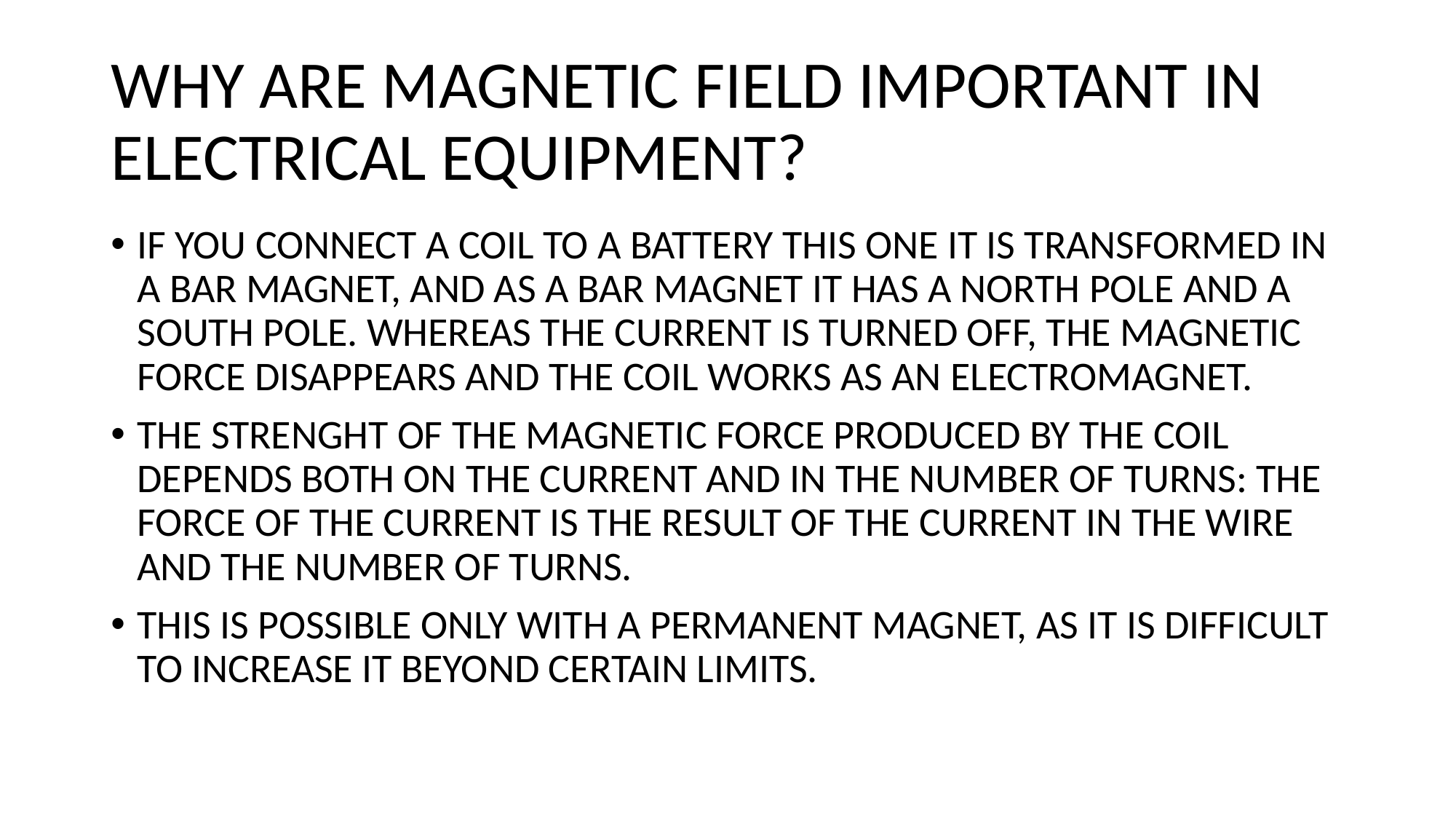

# WHY ARE MAGNETIC FIELD IMPORTANT IN ELECTRICAL EQUIPMENT?
IF YOU CONNECT A COIL TO A BATTERY THIS ONE IT IS TRANSFORMED IN A BAR MAGNET, AND AS A BAR MAGNET IT HAS A NORTH POLE AND A SOUTH POLE. WHEREAS THE CURRENT IS TURNED OFF, THE MAGNETIC FORCE DISAPPEARS AND THE COIL WORKS AS AN ELECTROMAGNET.
THE STRENGHT OF THE MAGNETIC FORCE PRODUCED BY THE COIL DEPENDS BOTH ON THE CURRENT AND IN THE NUMBER OF TURNS: THE FORCE OF THE CURRENT IS THE RESULT OF THE CURRENT IN THE WIRE AND THE NUMBER OF TURNS.
THIS IS POSSIBLE ONLY WITH A PERMANENT MAGNET, AS IT IS DIFFICULT TO INCREASE IT BEYOND CERTAIN LIMITS.